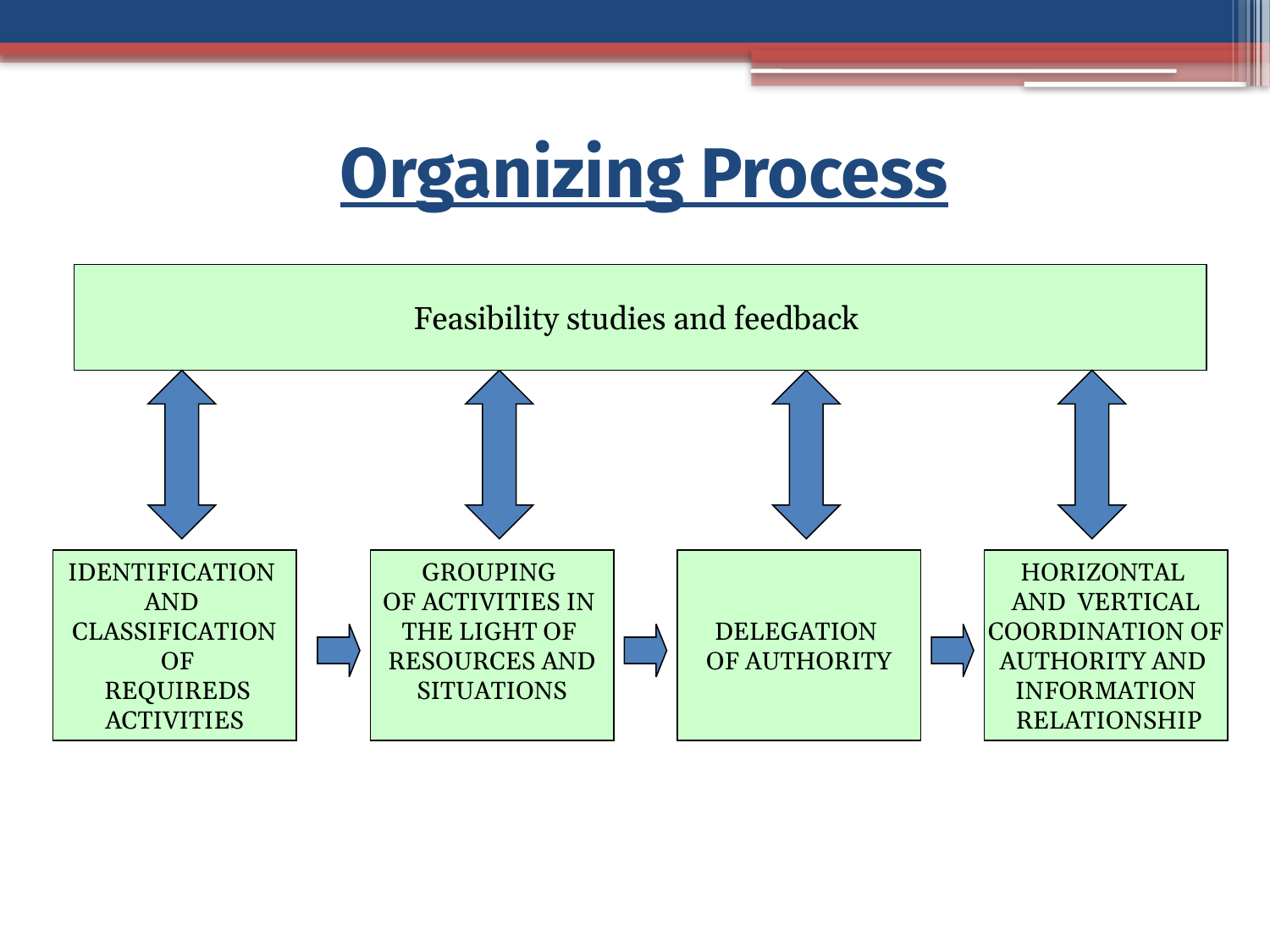

# Organizing Process
Feasibility studies and feedback

IDENTIFICATION
AND
CLASSIFICATION
 OF
 REQUIREDS
ACTIVITIES
GROUPING
OF ACTIVITIES IN
THE LIGHT OF
RESOURCES AND
 SITUATIONS
DELEGATION
OF AUTHORITY
HORIZONTAL
AND  VERTICAL
 COORDINATION OF
AUTHORITY AND
INFORMATION
 RELATIONSHIP